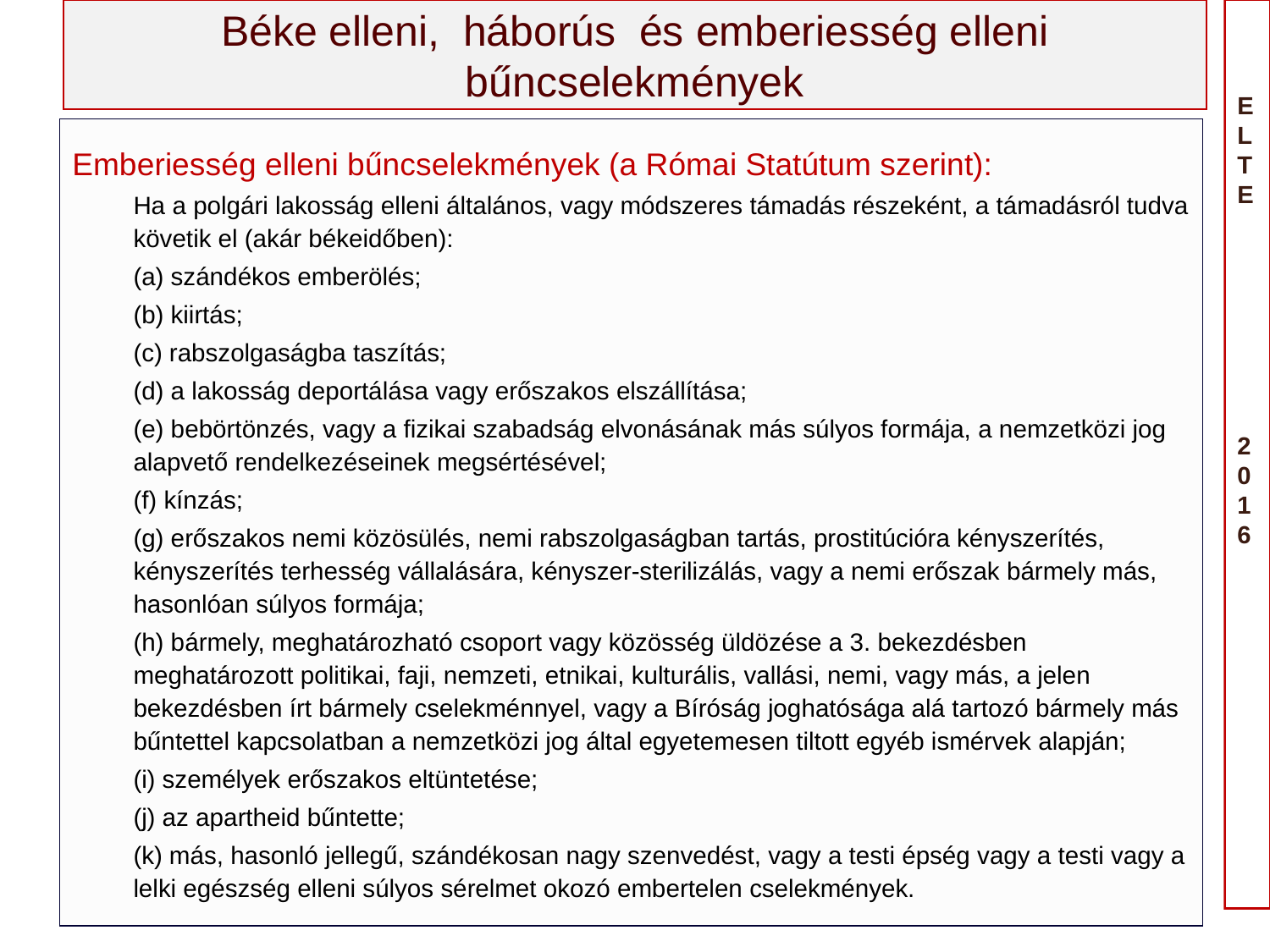

# Béke elleni,  háborús  és emberiesség elleni bűncselekmények
Emberiesség elleni bűncselekmények (a Római Statútum szerint):
Ha a polgári lakosság elleni általános, vagy módszeres támadás részeként, a támadásról tudva követik el (akár békeidőben):
(a) szándékos emberölés;
(b) kiirtás;
(c) rabszolgaságba taszítás;
(d) a lakosság deportálása vagy erőszakos elszállítása;
(e) bebörtönzés, vagy a fizikai szabadság elvonásának más súlyos formája, a nemzetközi jog alapvető rendelkezéseinek megsértésével;
(f) kínzás;
(g) erőszakos nemi közösülés, nemi rabszolgaságban tartás, prostitúcióra kényszerítés, kényszerítés terhesség vállalására, kényszer-sterilizálás, vagy a nemi erőszak bármely más, hasonlóan súlyos formája;
(h) bármely, meghatározható csoport vagy közösség üldözése a 3. bekezdésben meghatározott politikai, faji, nemzeti, etnikai, kulturális, vallási, nemi, vagy más, a jelen bekezdésben írt bármely cselekménnyel, vagy a Bíróság joghatósága alá tartozó bármely más bűntettel kapcsolatban a nemzetközi jog által egyetemesen tiltott egyéb ismérvek alapján;
(i) személyek erőszakos eltüntetése;
(j) az apartheid bűntette;
(k) más, hasonló jellegű, szándékosan nagy szenvedést, vagy a testi épség vagy a testi vagy a lelki egészség elleni súlyos sérelmet okozó embertelen cselekmények.